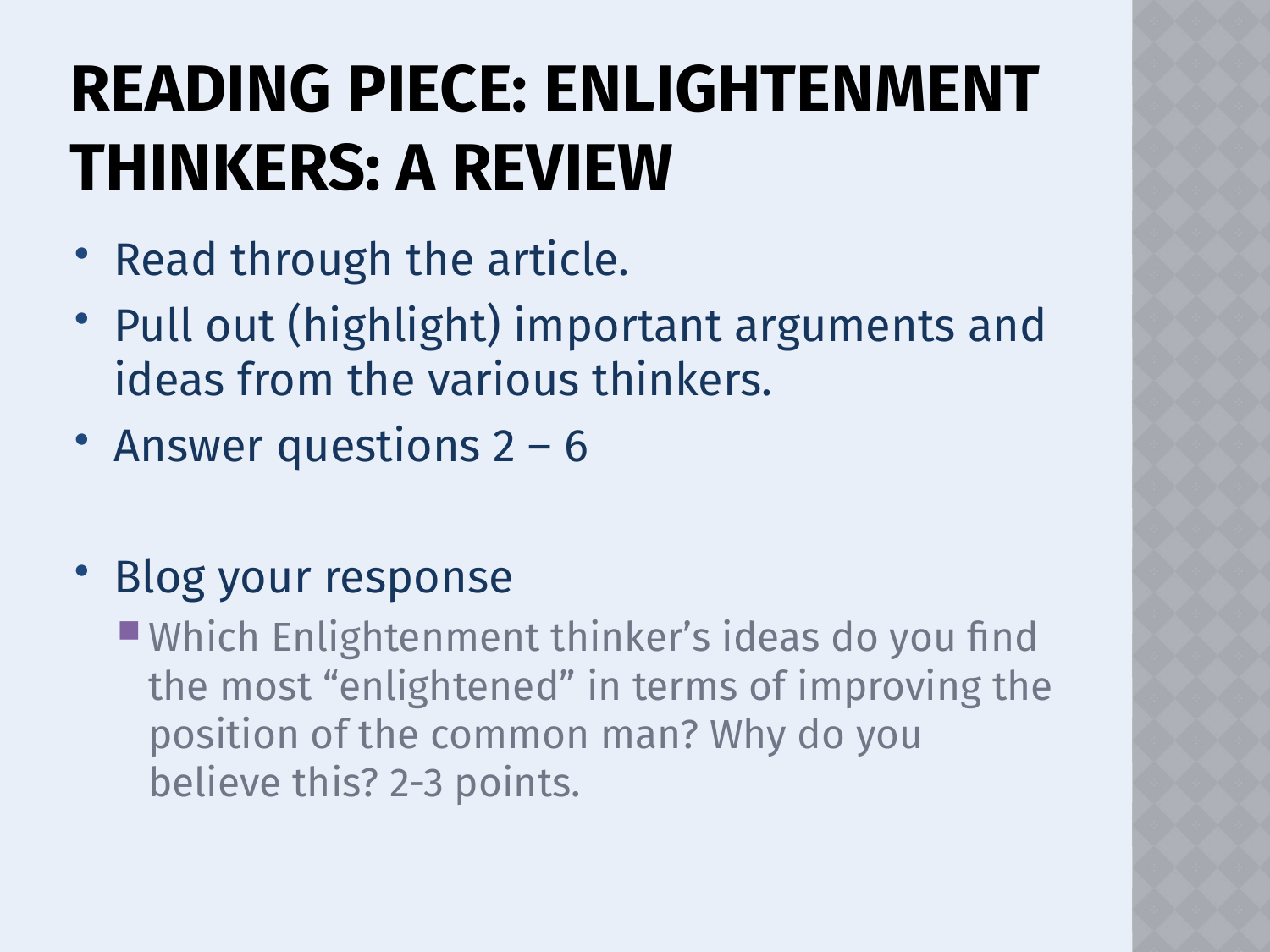

# Reading piece: Enlightenment thinkers: a Review
Read through the article.
Pull out (highlight) important arguments and ideas from the various thinkers.
Answer questions 2 – 6

Blog your response
Which Enlightenment thinker’s ideas do you find the most “enlightened” in terms of improving the position of the common man? Why do you believe this? 2-3 points.